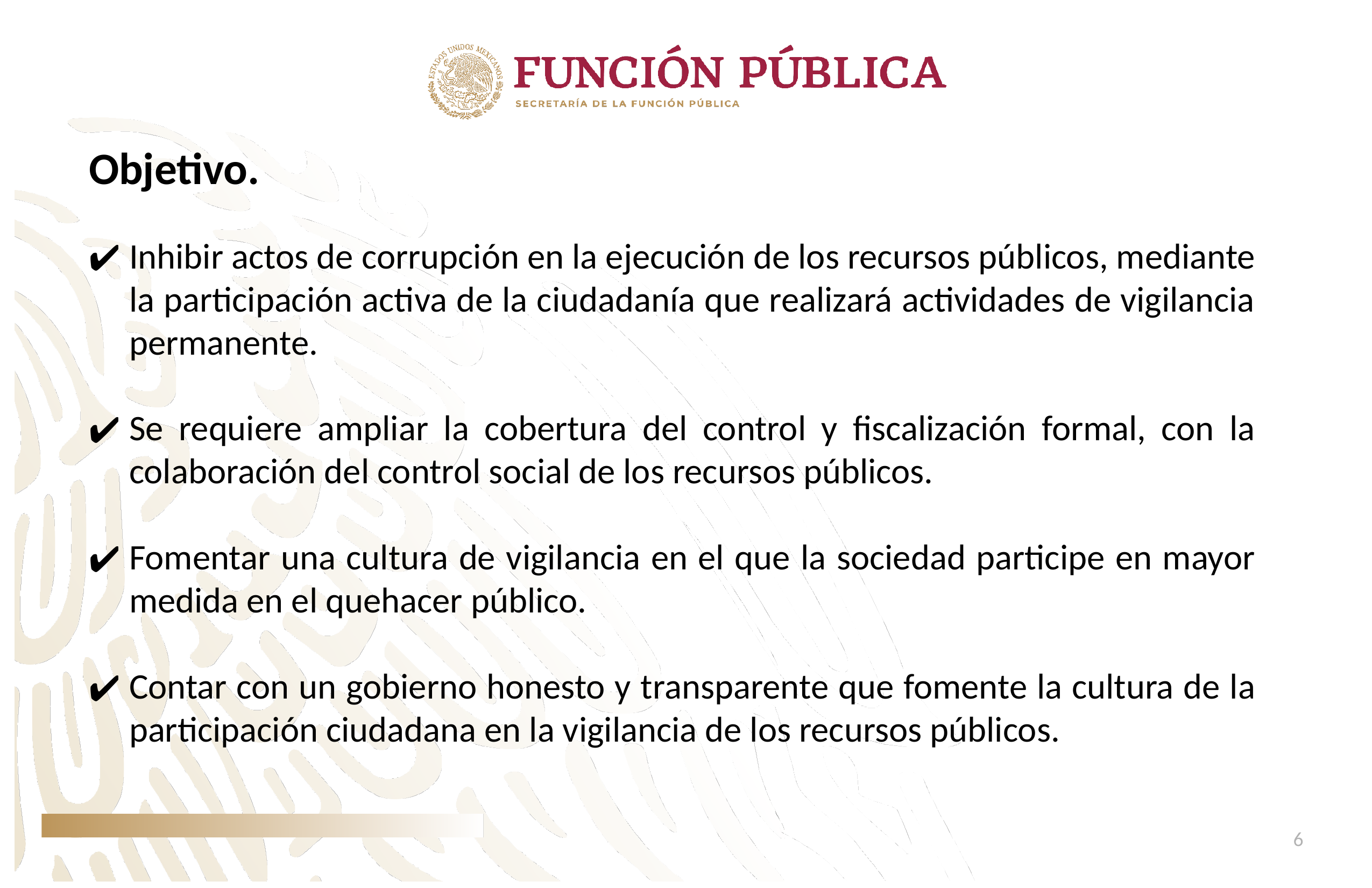

Objetivo.
Inhibir actos de corrupción en la ejecución de los recursos públicos, mediante la participación activa de la ciudadanía que realizará actividades de vigilancia permanente.

Se requiere ampliar la cobertura del control y fiscalización formal, con la colaboración del control social de los recursos públicos.

Fomentar una cultura de vigilancia en el que la sociedad participe en mayor medida en el quehacer público.

Contar con un gobierno honesto y transparente que fomente la cultura de la participación ciudadana en la vigilancia de los recursos públicos.
6